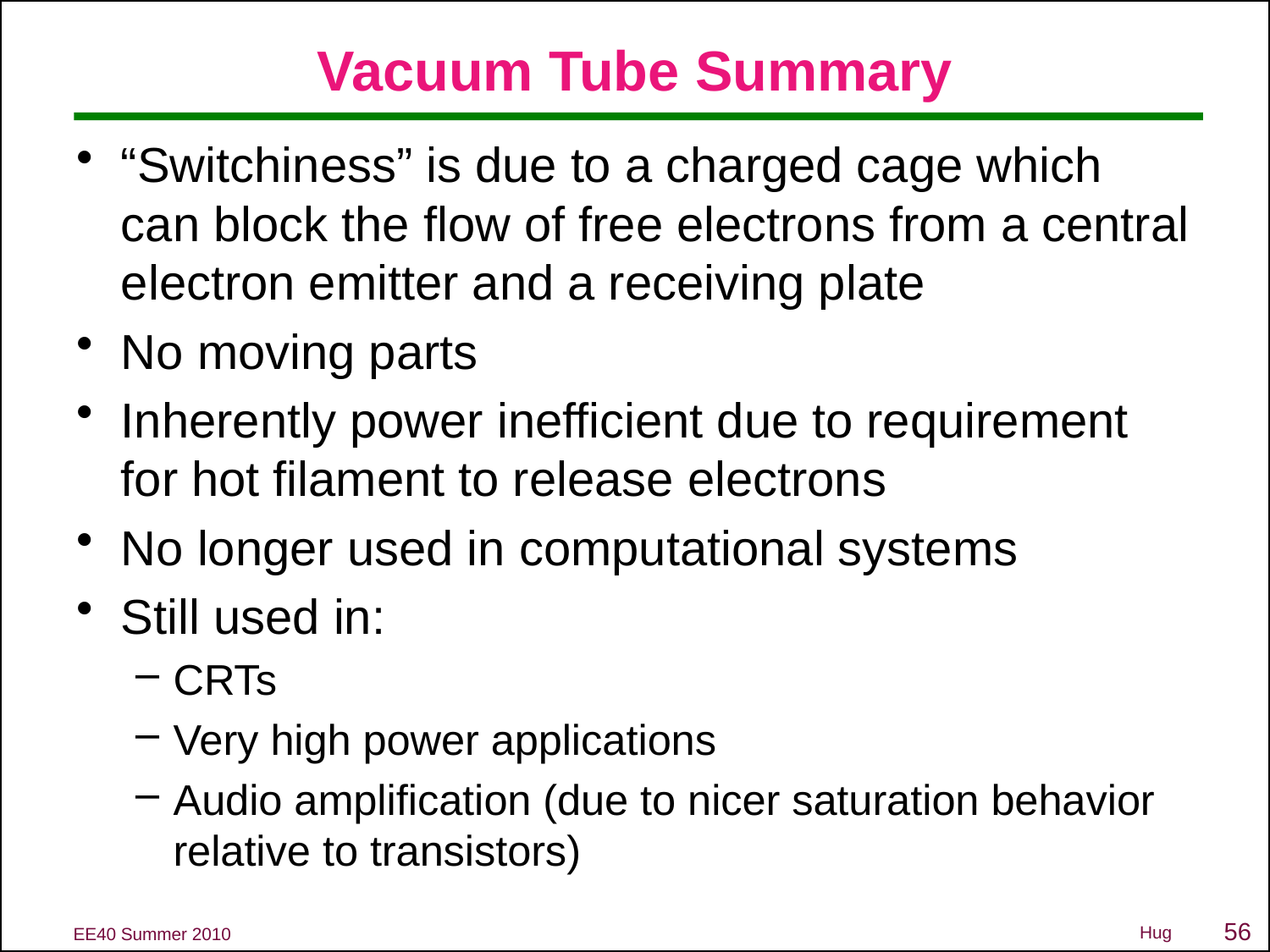

# Vacuum Tube Summary
“Switchiness” is due to a charged cage which can block the flow of free electrons from a central electron emitter and a receiving plate
No moving parts
Inherently power inefficient due to requirement for hot filament to release electrons
No longer used in computational systems
Still used in:
CRTs
Very high power applications
Audio amplification (due to nicer saturation behavior relative to transistors)